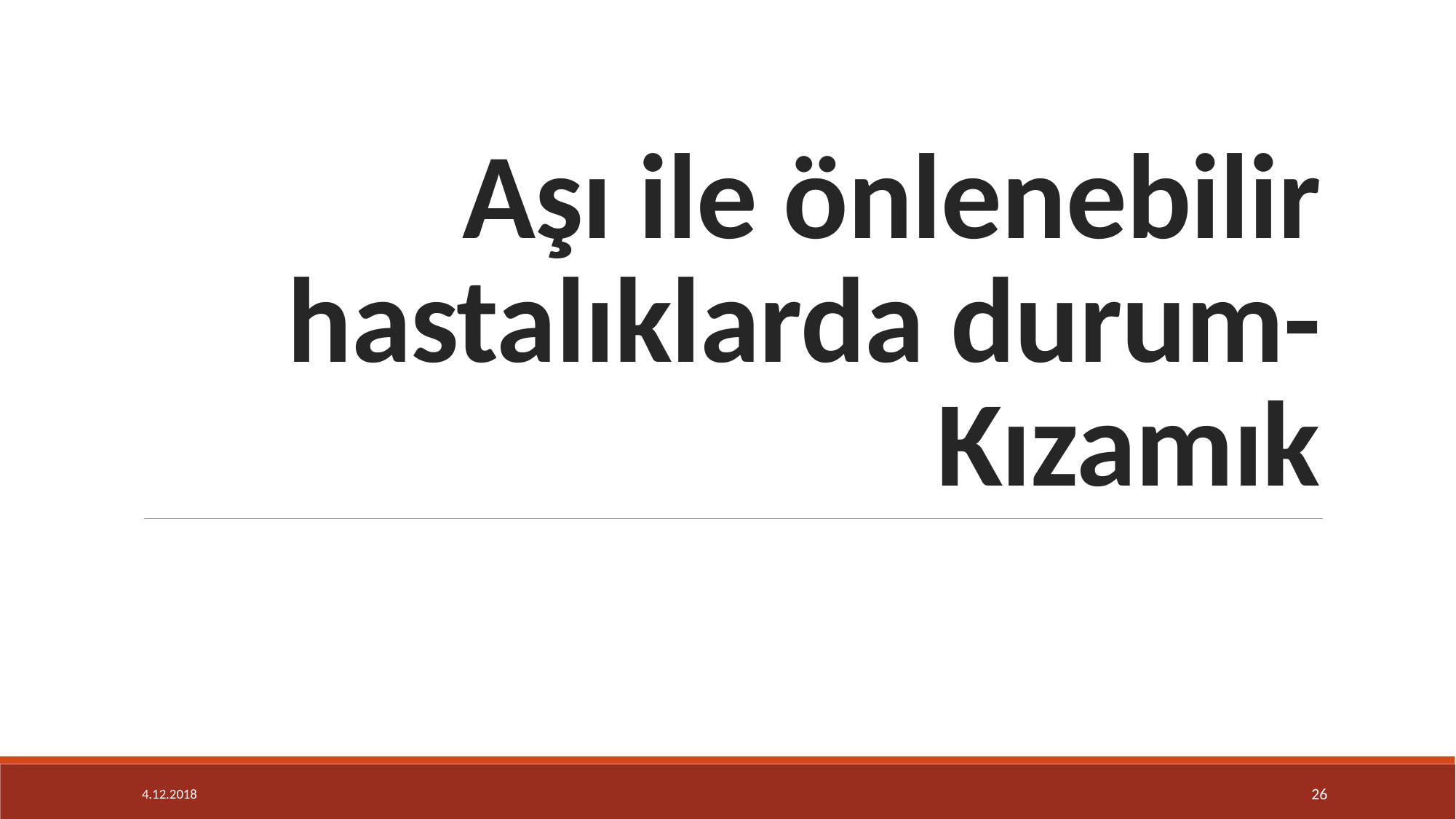

# Aşı ile önlenebilir hastalıklarda durum- Kızamık
4.12.2018

26